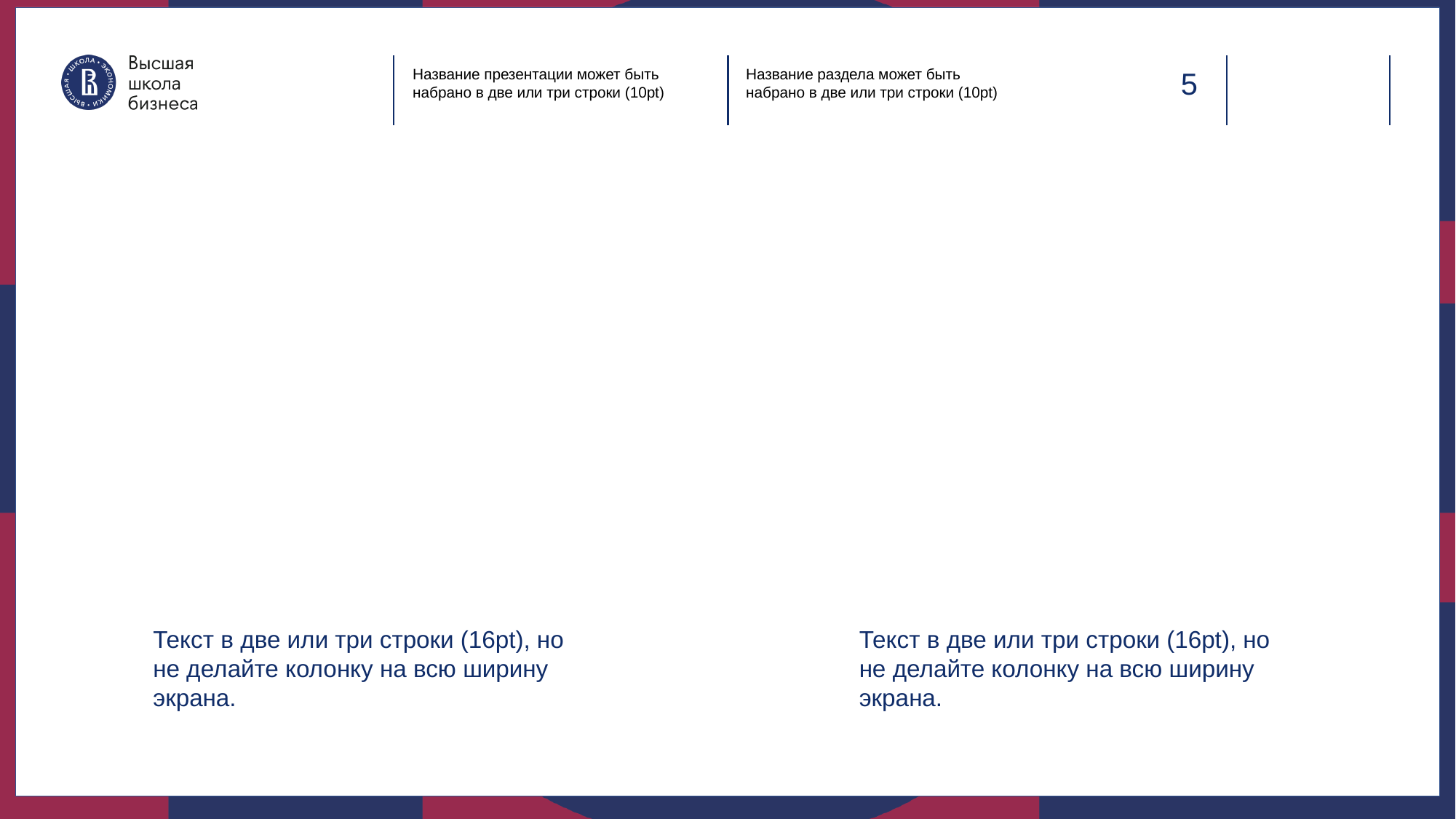

Название презентации может быть набрано в две или три строки (10pt)
Название раздела может быть набрано в две или три строки (10pt)